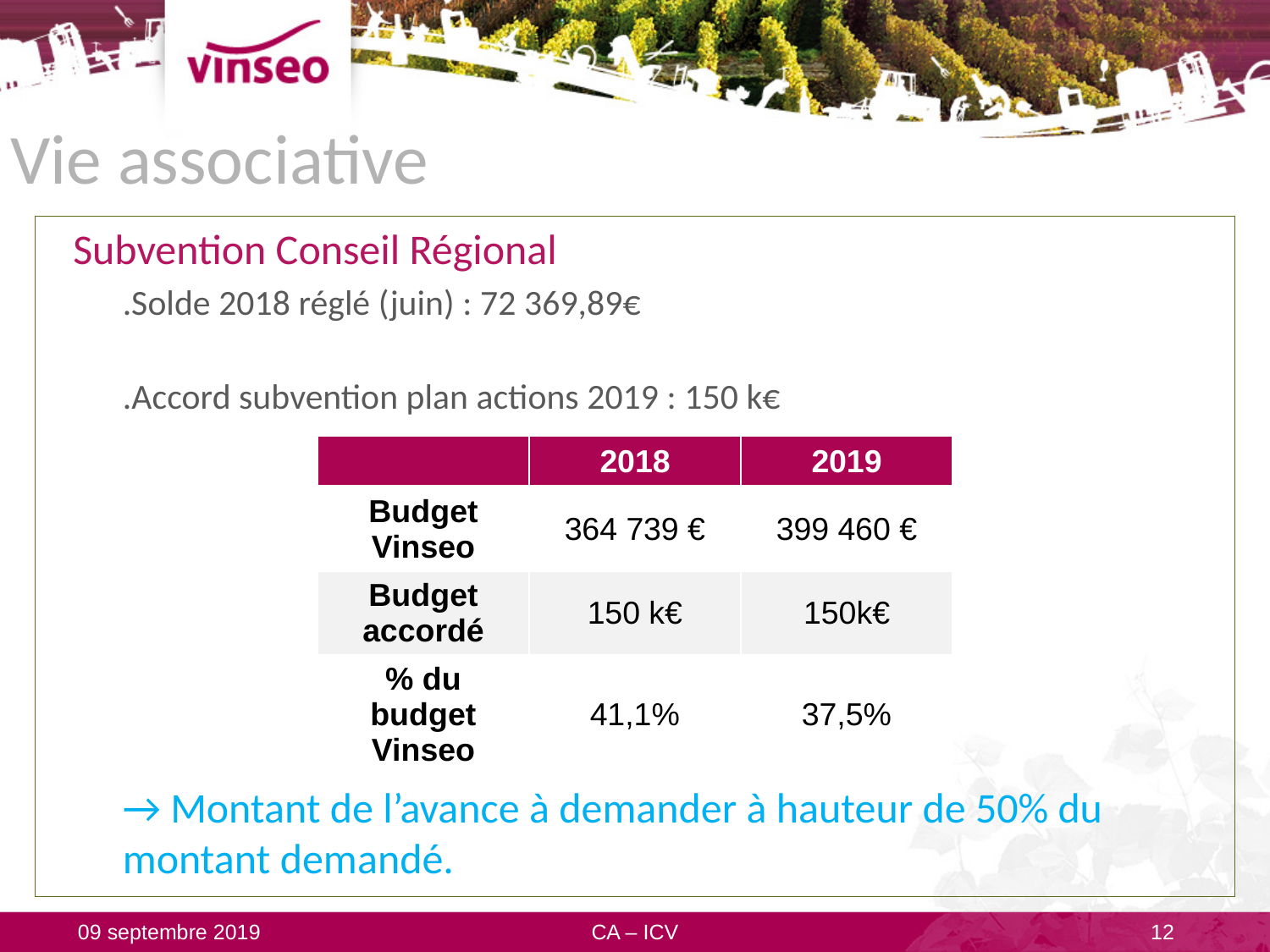

# Vie associative
Subvention Conseil Régional
.Solde 2018 réglé (juin) : 72 369,89€

.Accord subvention plan actions 2019 : 150 k€

→ Montant de l’avance à demander à hauteur de 50% du montant demandé.
|  | 2018 | 2019 |
| --- | --- | --- |
| Budget Vinseo | 364 739 € | 399 460 € |
| Budget accordé | 150 k€ | 150k€ |
| % du budget Vinseo | 41,1% | 37,5% |
09 septembre 2019
CA – ICV
12